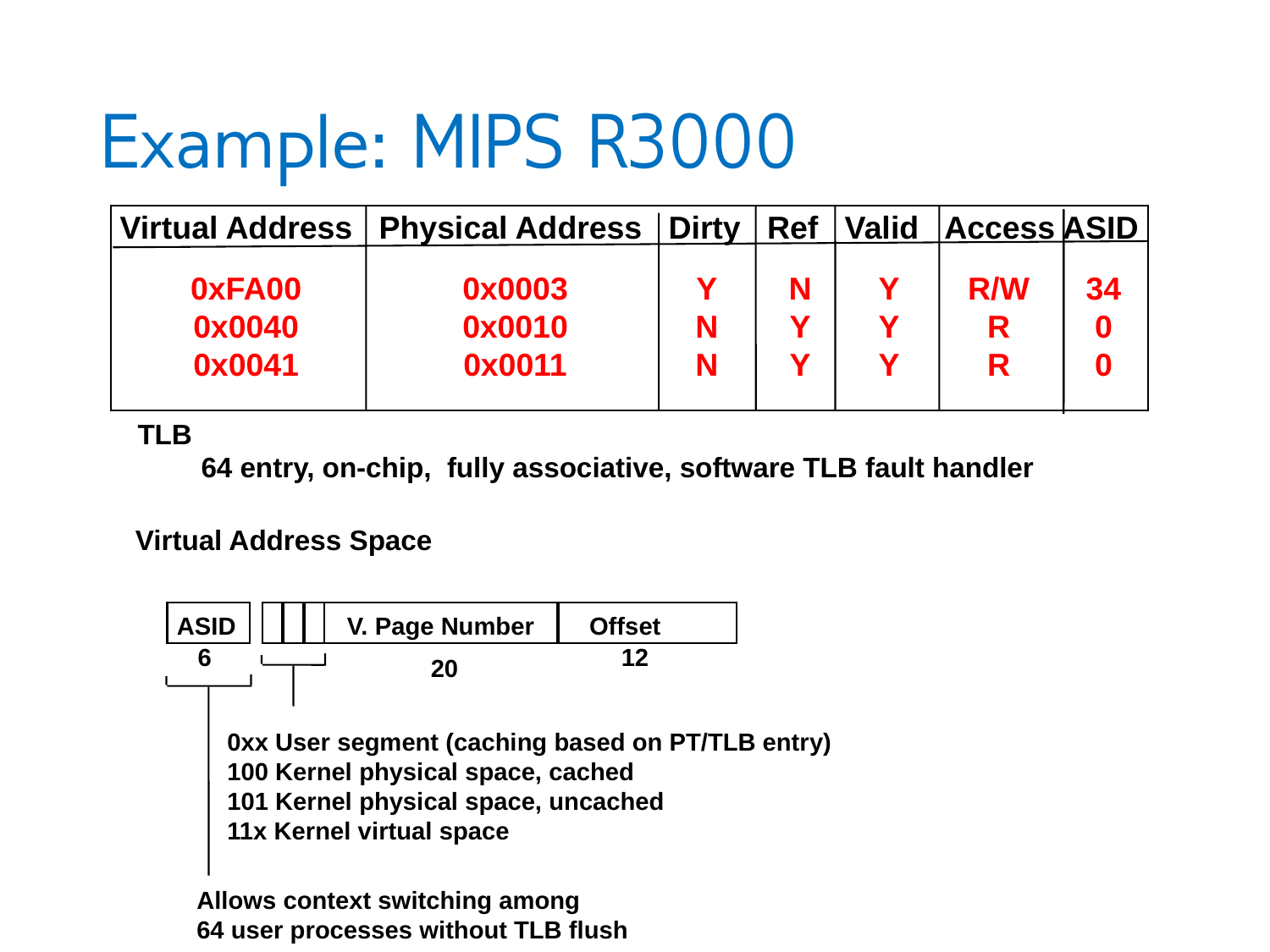

# Example: MIPS R3000

Virtual Address   Physical Address   Dirty   Ref   Valid   Access ASID

	0xFA00	0x0003	Y	N	Y	R/W	34
	0x0040	0x0010	N	Y	Y	R	0
	0x0041	0x0011	N	Y	Y	R	0
TLB
64 entry, on-chip,  fully associative, software TLB fault handler
Virtual Address Space

ASID
V. Page Number
Offset
6
12
20

0xx User segment (caching based on PT/TLB entry)
100 Kernel physical space, cached
101 Kernel physical space, uncached
11x Kernel virtual space
Allows context switching among
64 user processes without TLB flush